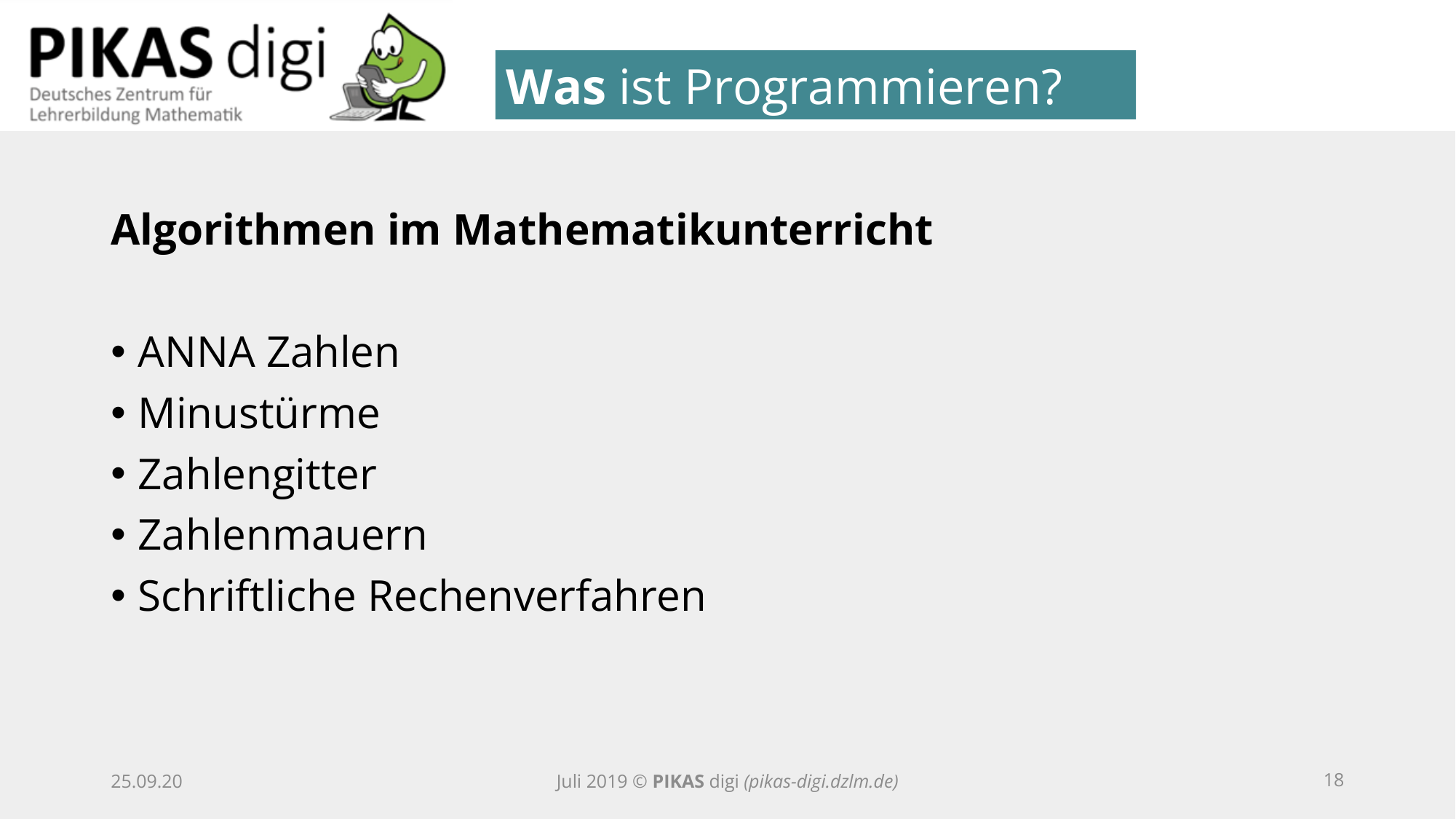

Was ist Programmieren?
Algorithmen im Mathematikunterricht

ANNA Zahlen
Minustürme
Zahlengitter
Zahlenmauern
Schriftliche Rechenverfahren
25.09.20
Juli 2019 © PIKAS digi (pikas-digi.dzlm.de)
18